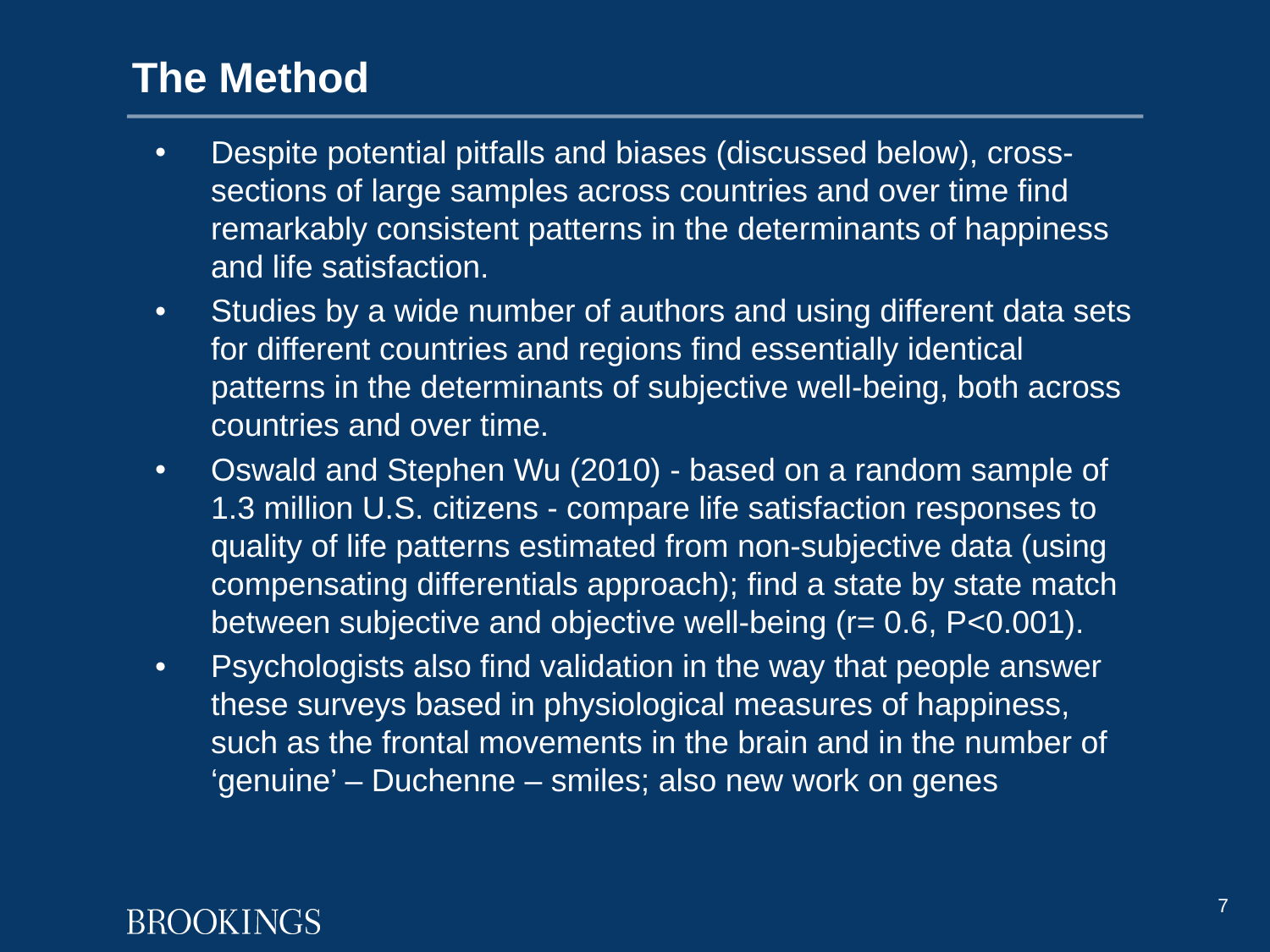

# The Method
Despite potential pitfalls and biases (discussed below), cross-sections of large samples across countries and over time find remarkably consistent patterns in the determinants of happiness and life satisfaction.
Studies by a wide number of authors and using different data sets for different countries and regions find essentially identical patterns in the determinants of subjective well-being, both across countries and over time.
Oswald and Stephen Wu (2010) - based on a random sample of 1.3 million U.S. citizens - compare life satisfaction responses to quality of life patterns estimated from non-subjective data (using compensating differentials approach); find a state by state match between subjective and objective well-being (r= 0.6, P<0.001).
Psychologists also find validation in the way that people answer these surveys based in physiological measures of happiness, such as the frontal movements in the brain and in the number of ‘genuine’ – Duchenne – smiles; also new work on genes